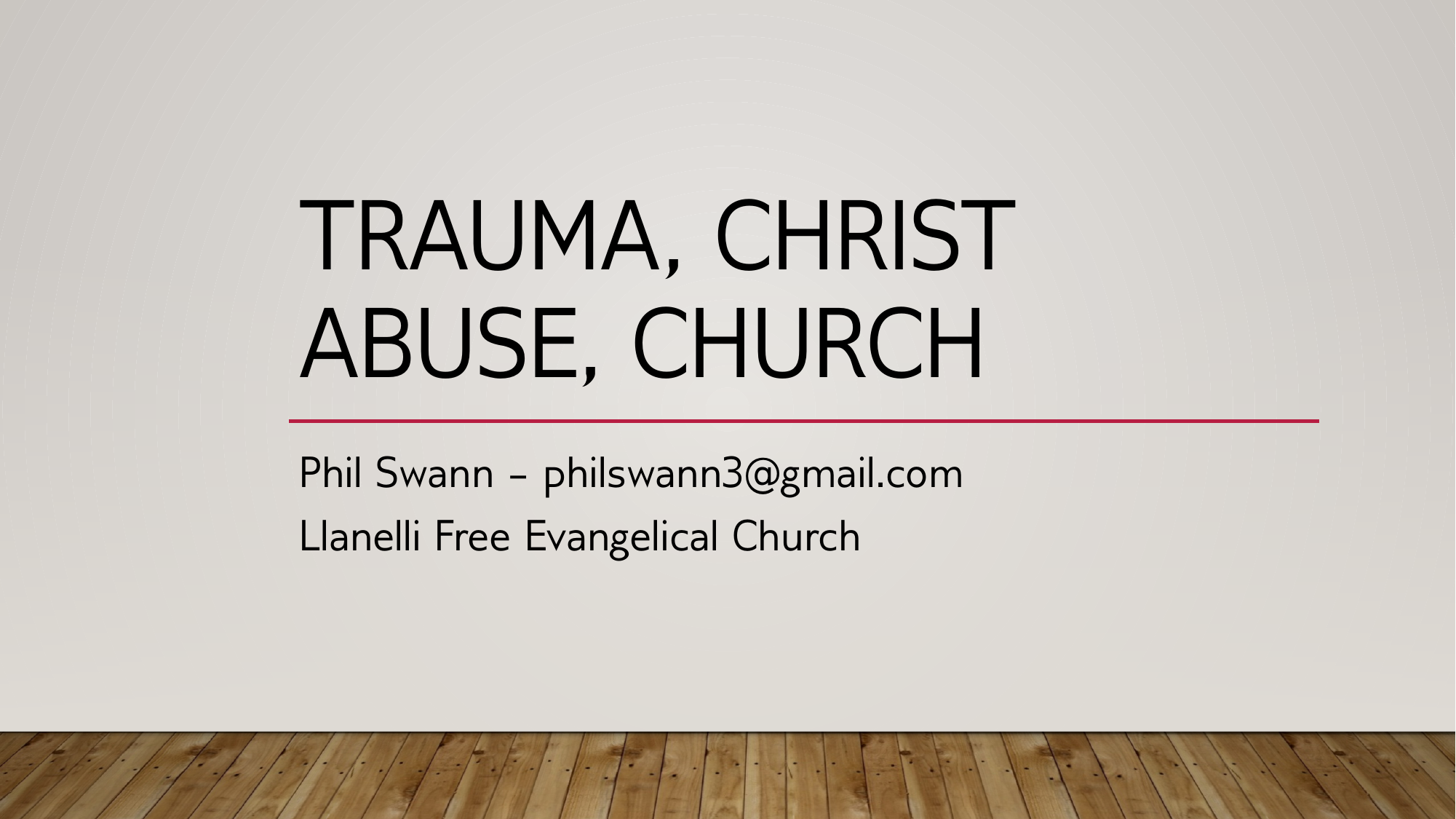

# Trauma, Christ Abuse, Church
Phil Swann – philswann3@gmail.com
Llanelli Free Evangelical Church